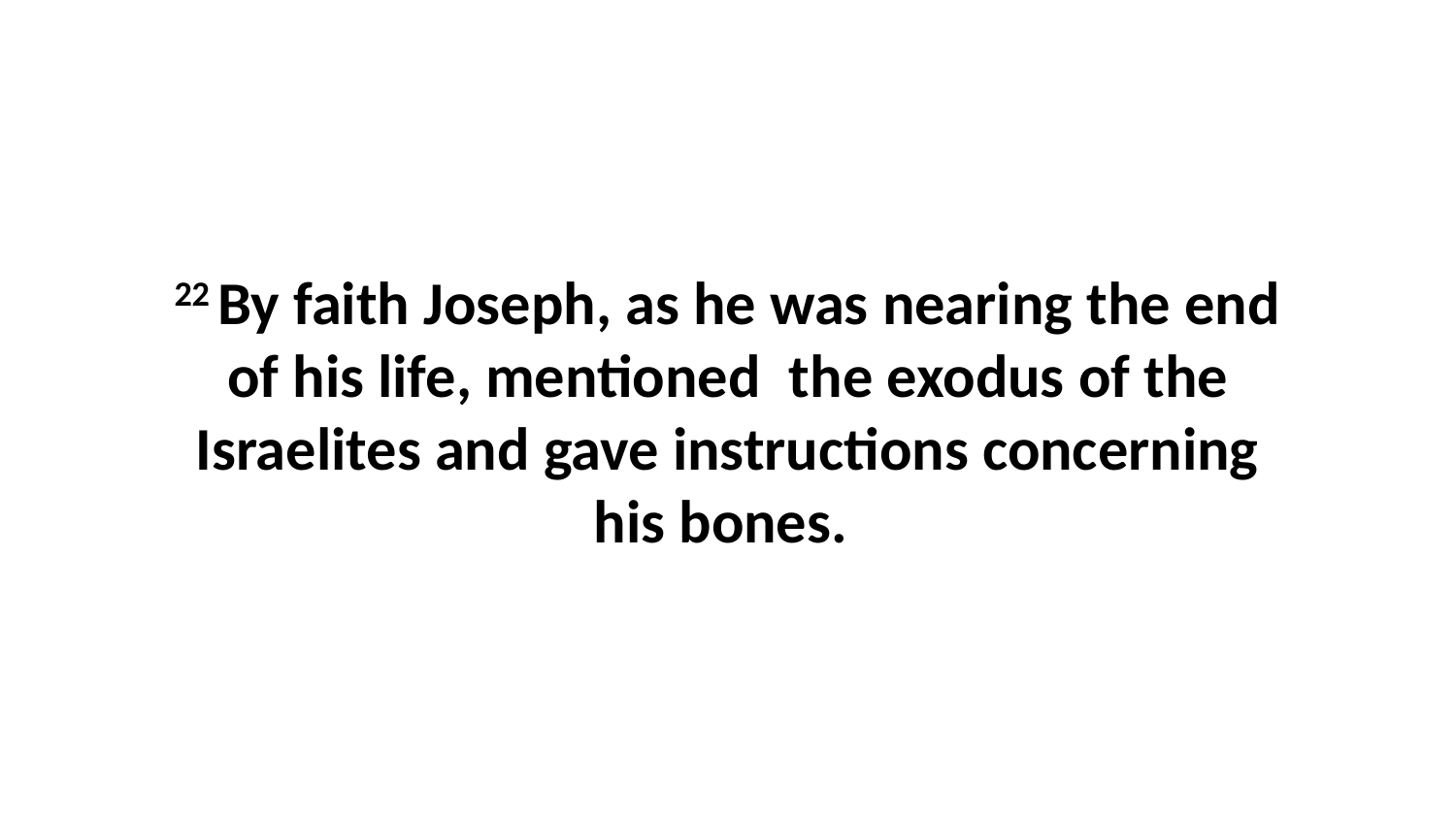

22 By faith Joseph, as he was nearing the end of his life, mentioned  the exodus of the Israelites and gave instructions concerning his bones.